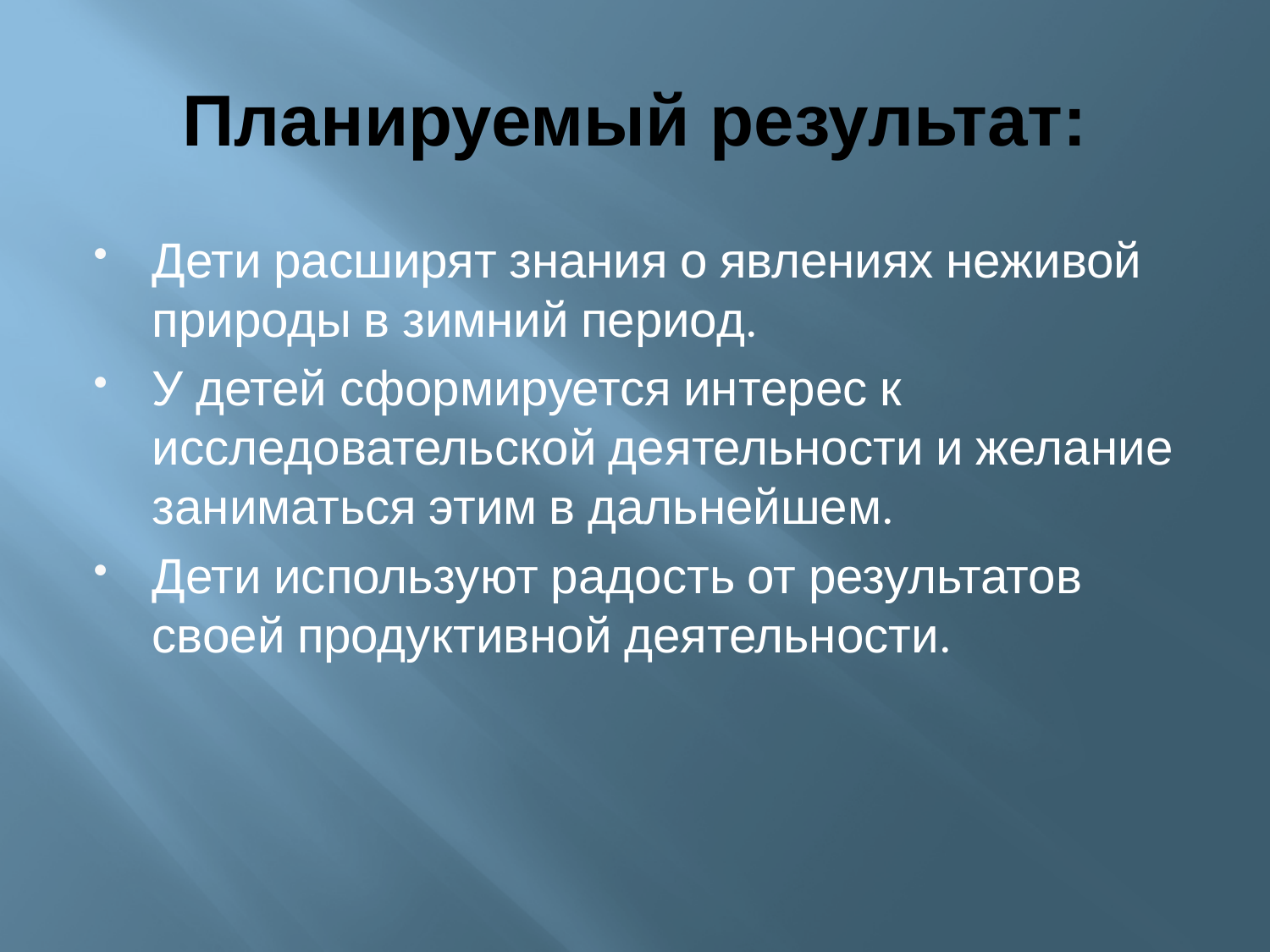

# Планируемый результат:
Дети расширят знания о явлениях неживой природы в зимний период.
У детей сформируется интерес к исследовательской деятельности и желание заниматься этим в дальнейшем.
Дети используют радость от результатов своей продуктивной деятельности.